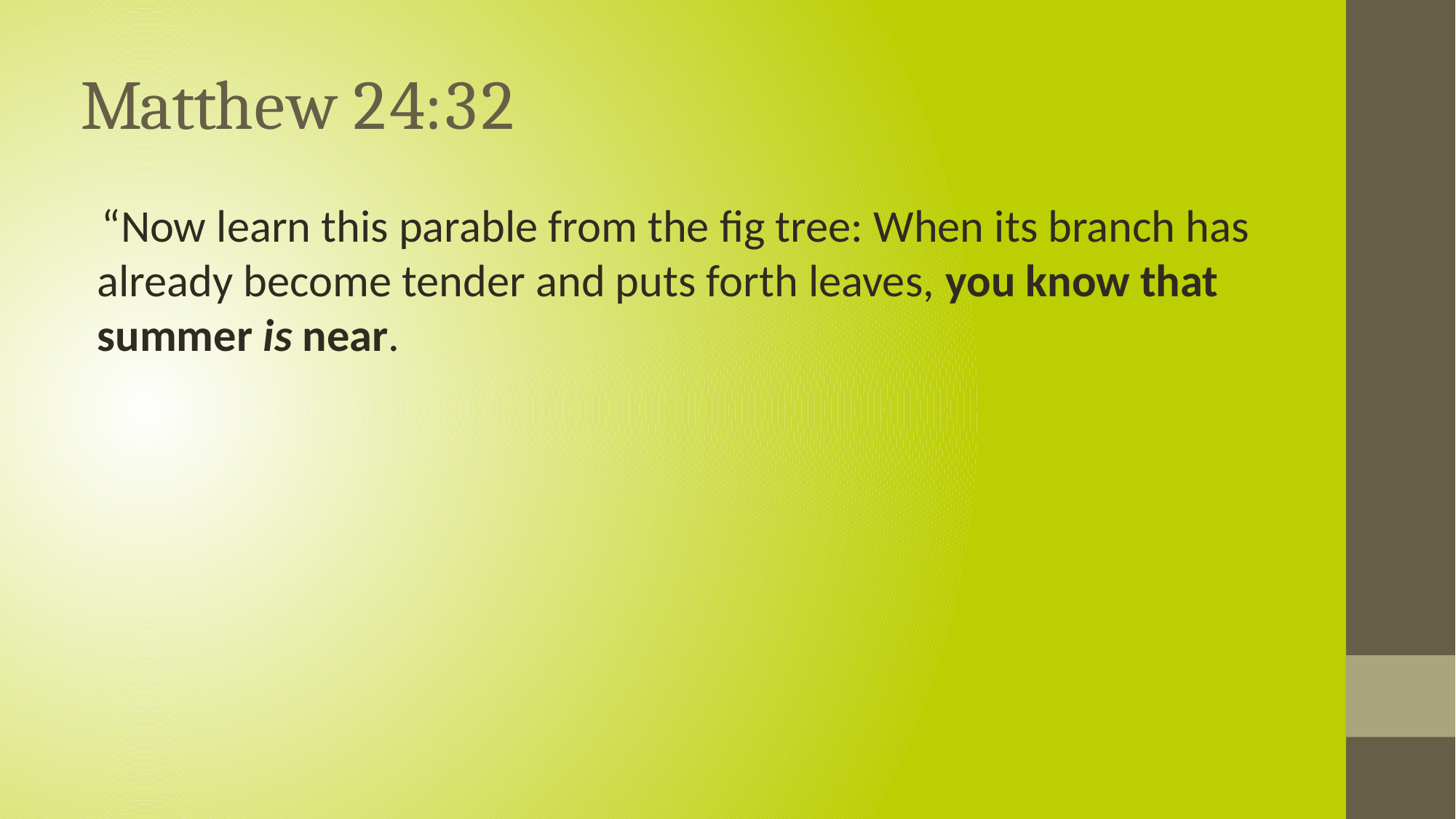

# Matthew 24:32
 “Now learn this parable from the fig tree: When its branch has already become tender and puts forth leaves, you know that summer is near.